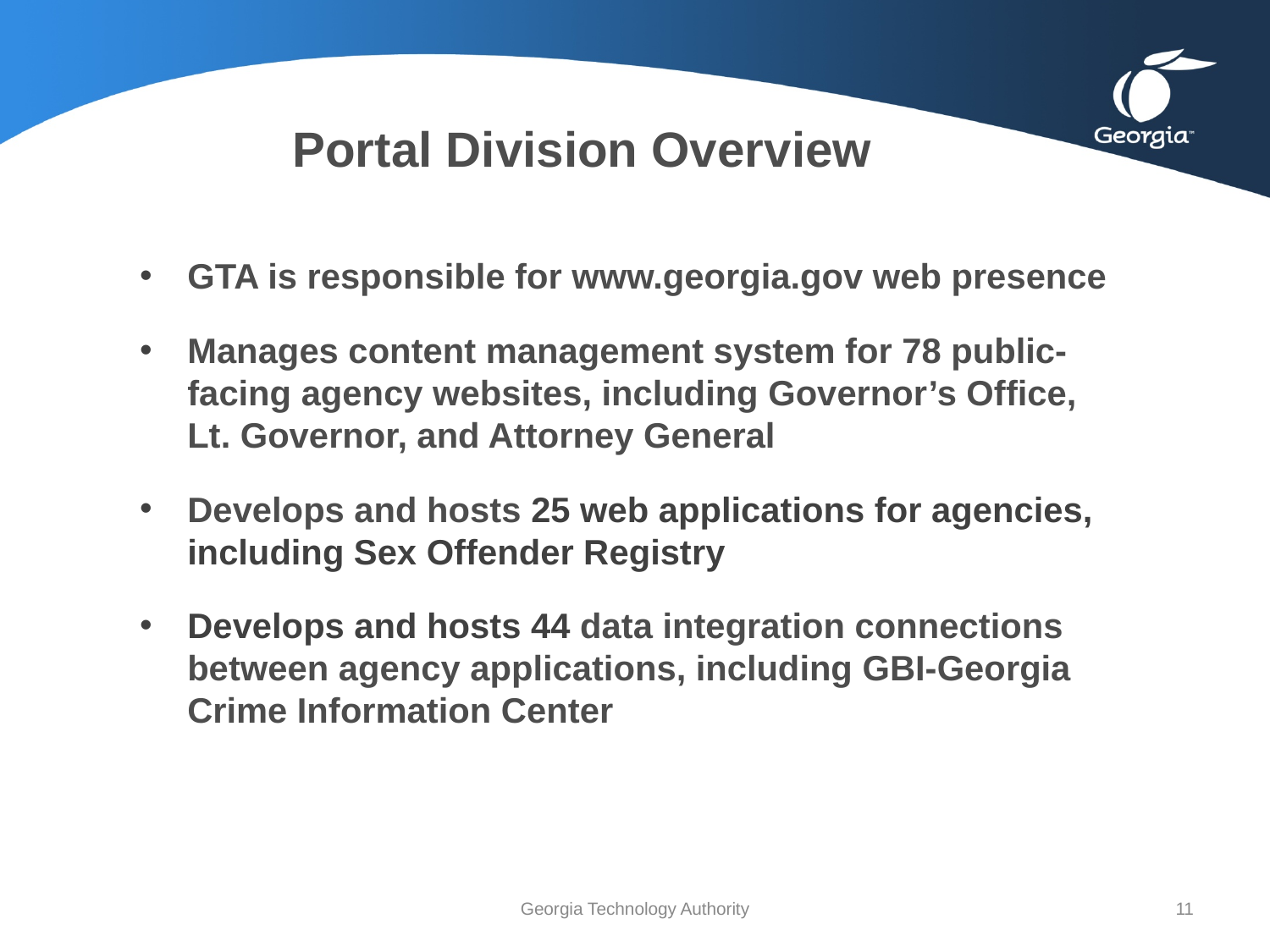

# Portal Division Overview
GTA is responsible for www.georgia.gov web presence
Manages content management system for 78 public-facing agency websites, including Governor’s Office, Lt. Governor, and Attorney General
Develops and hosts 25 web applications for agencies, including Sex Offender Registry
Develops and hosts 44 data integration connections between agency applications, including GBI-Georgia Crime Information Center

Georgia Technology Authority
11